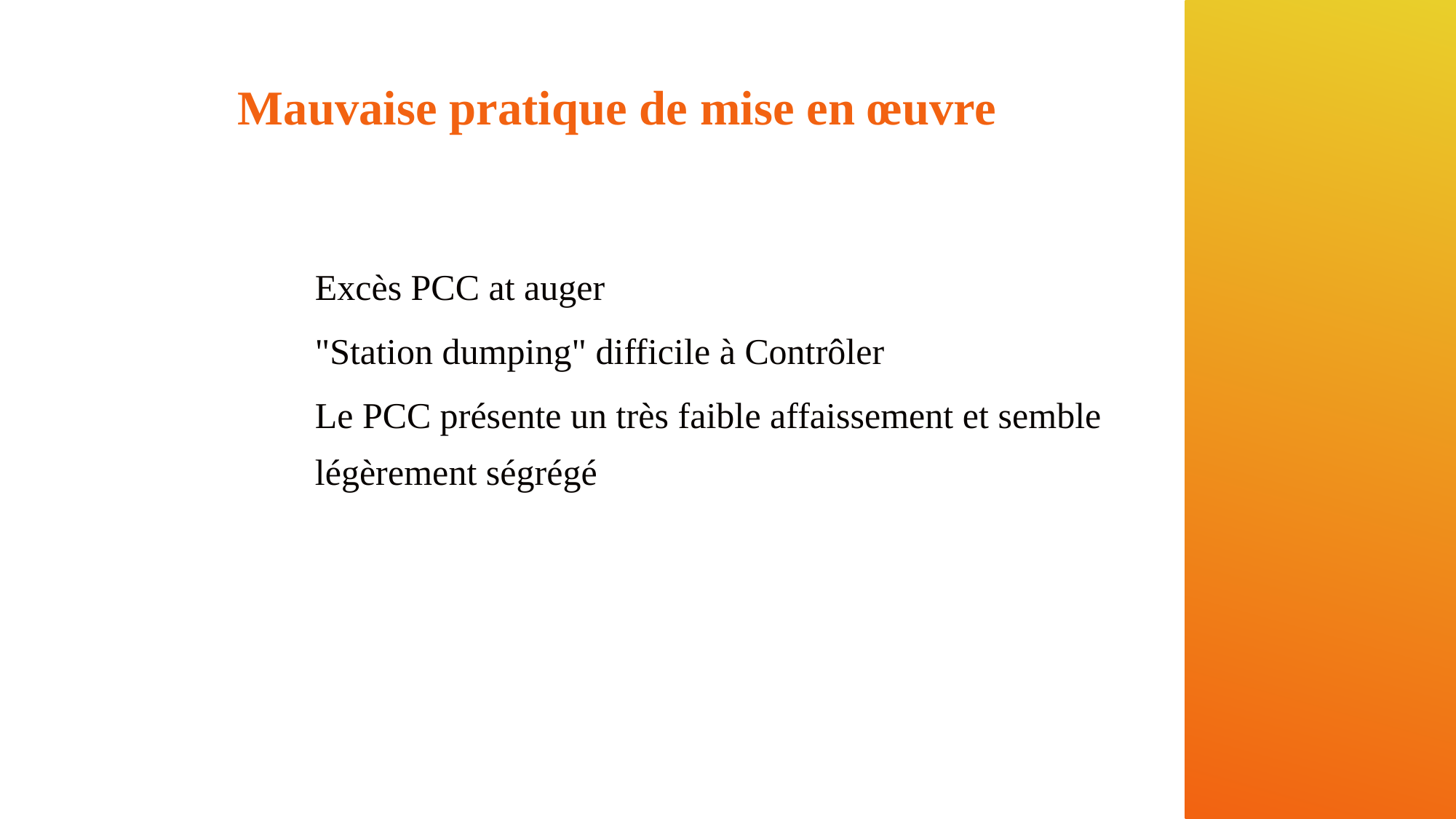

Mauvaise pratique de mise en œuvre
#
Excès PCC at auger
"Station dumping" difficile à Contrôler
Le PCC présente un très faible affaissement et semble légèrement ségrégé